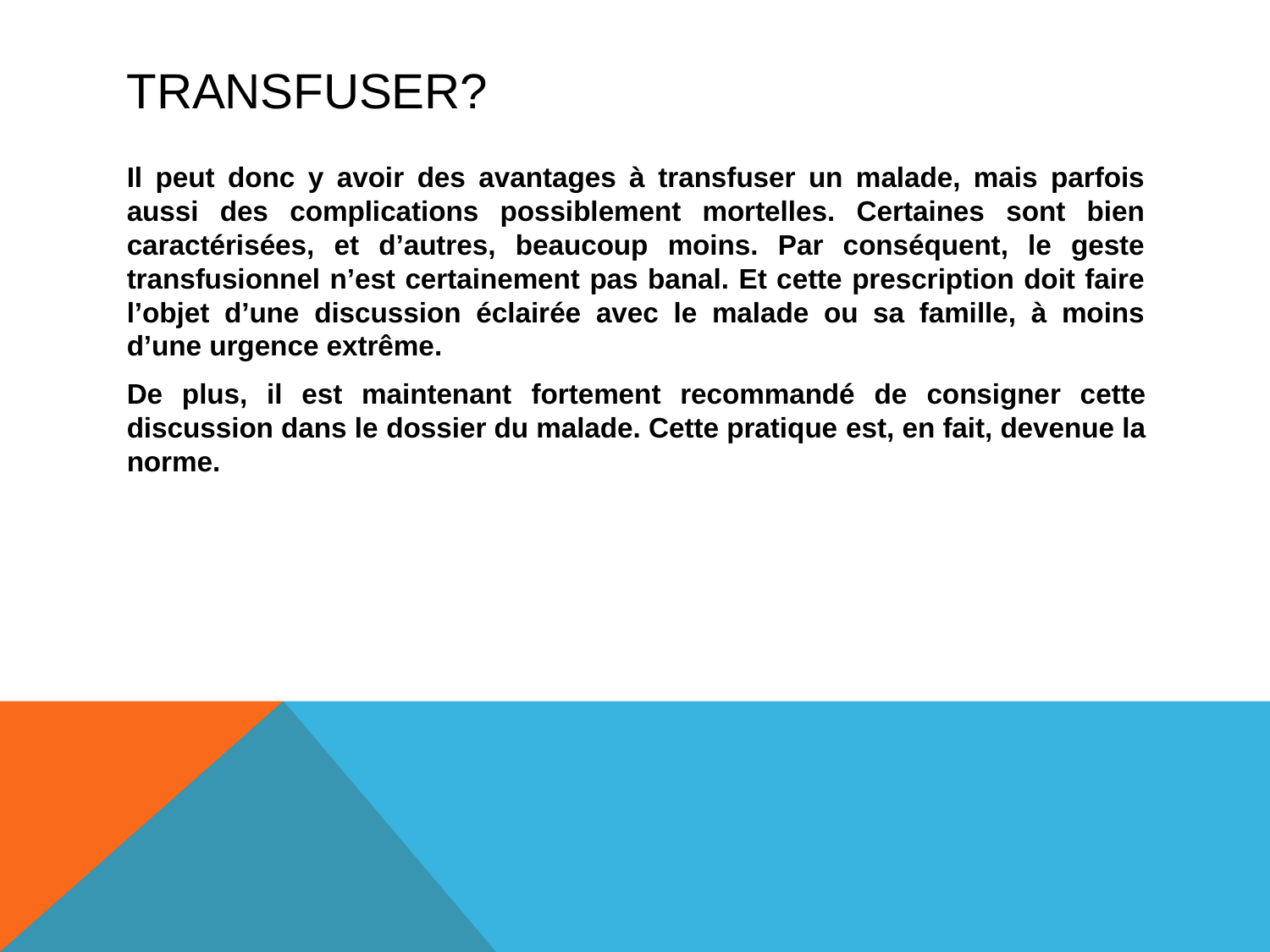

# Transfuser?
Il peut donc y avoir des avantages à transfuser un malade, mais parfois aussi des complications possiblement mortelles. Certaines sont bien caractérisées, et d’autres, beaucoup moins. Par conséquent, le geste transfusionnel n’est certainement pas banal. Et cette prescription doit faire l’objet d’une discussion éclairée avec le malade ou sa famille, à moins d’une urgence extrême.
De plus, il est maintenant fortement recommandé de consigner cette discussion dans le dossier du malade. Cette pratique est, en fait, devenue la norme.